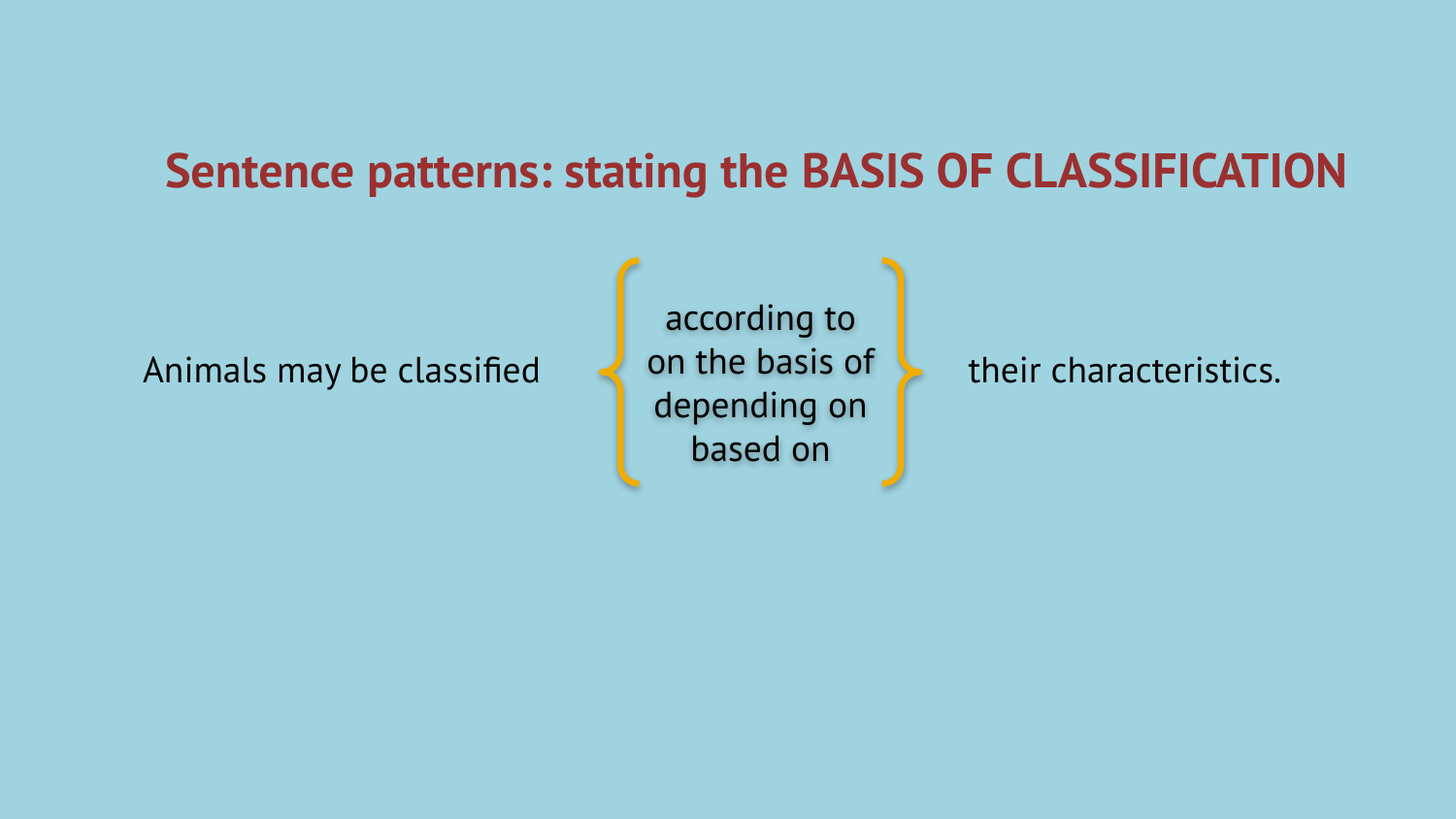

Sentence patterns: stating the basis of classification
according to
on the basis of
depending on
based on
Animals may be classified
their characteristics.